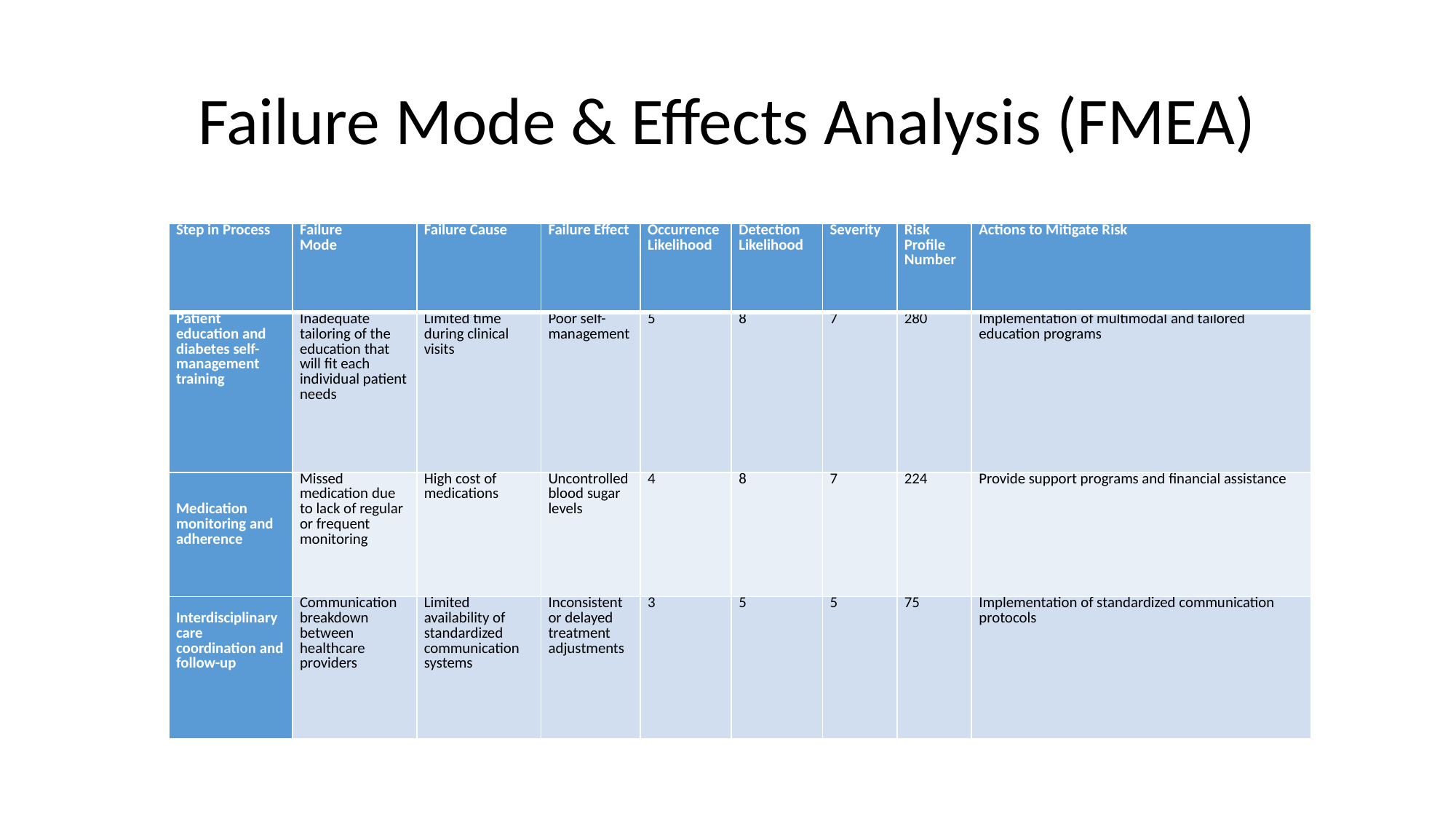

# Failure Mode & Effects Analysis (FMEA)
| Step in Process | Failure Mode | Failure Cause | Failure Effect | Occurrence Likelihood | Detection Likelihood | Severity | Risk Profile Number | Actions to Mitigate Risk |
| --- | --- | --- | --- | --- | --- | --- | --- | --- |
| Patient education and diabetes self-management training | Inadequate tailoring of the education that will fit each individual patient needs | Limited time during clinical visits | Poor self-management | 5 | 8 | 7 | 280 | Implementation of multimodal and tailored education programs |
| Medication monitoring and adherence | Missed medication due to lack of regular or frequent monitoring | High cost of medications | Uncontrolled blood sugar levels | 4 | 8 | 7 | 224 | Provide support programs and financial assistance |
| Interdisciplinary care coordination and follow-up | Communication breakdown between healthcare providers | Limited availability of standardized communication systems | Inconsistent or delayed treatment adjustments | 3 | 5 | 5 | 75 | Implementation of standardized communication protocols |